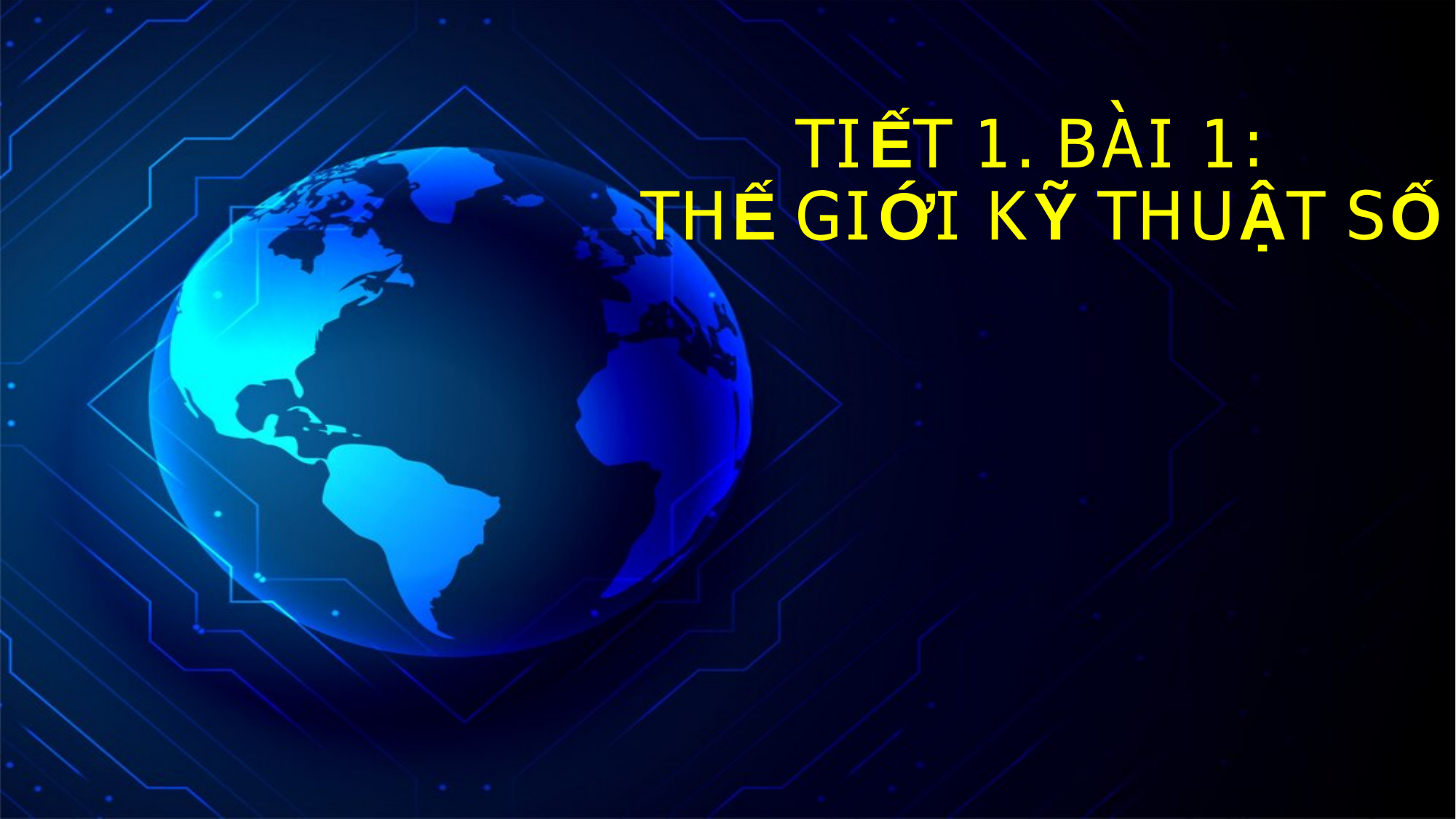

TIẾT 1. BÀI 1:
THẾ GIỚI KỸ THUẬT SỐ